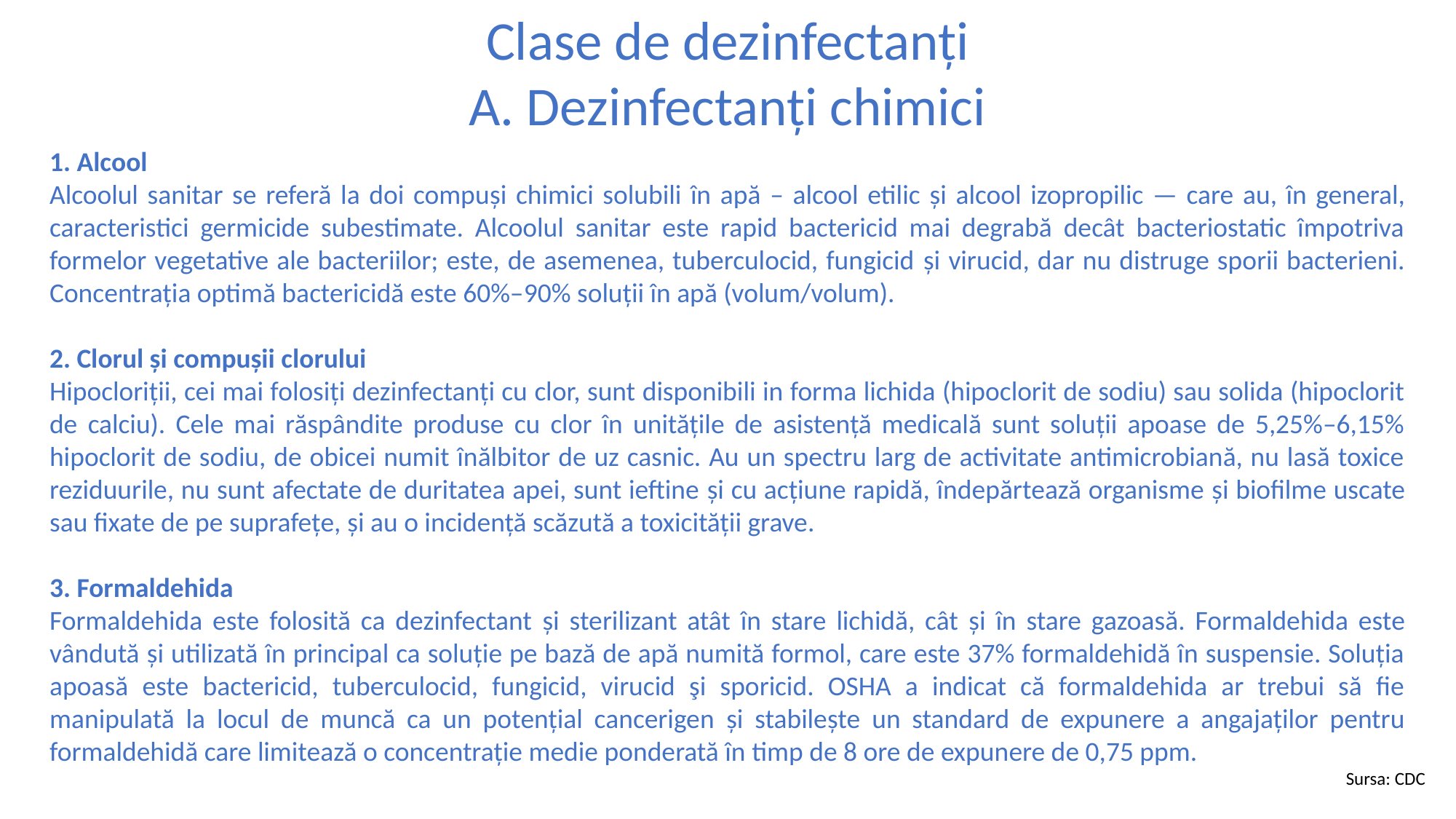

Clase de dezinfectanți
A. Dezinfectanți chimici
1. Alcool
Alcoolul sanitar se referă la doi compuși chimici solubili în apă – alcool etilic și alcool izopropilic — care au, în general, caracteristici germicide subestimate. Alcoolul sanitar este rapid bactericid mai degrabă decât bacteriostatic împotriva formelor vegetative ale bacteriilor; este, de asemenea, tuberculocid, fungicid și virucid, dar nu distruge sporii bacterieni. Concentrația optimă bactericidă este 60%–90% soluții în apă (volum/volum).

2. Clorul și compușii clorului
Hipocloriții, cei mai folosiți dezinfectanți cu clor, sunt disponibili in forma lichida (hipoclorit de sodiu) sau solida (hipoclorit de calciu). Cele mai răspândite produse cu clor în unitățile de asistență medicală sunt soluții apoase de 5,25%–6,15% hipoclorit de sodiu, de obicei numit înălbitor de uz casnic. Au un spectru larg de activitate antimicrobiană, nu lasă toxice reziduurile, nu sunt afectate de duritatea apei, sunt ieftine și cu acțiune rapidă, îndepărtează organisme și biofilme uscate sau fixate de pe suprafețe, și au o incidență scăzută a toxicității grave.

3. Formaldehida
Formaldehida este folosită ca dezinfectant și sterilizant atât în stare lichidă, cât și în stare gazoasă. Formaldehida este vândută și utilizată în principal ca soluție pe bază de apă numită formol, care este 37% formaldehidă în suspensie. Soluția apoasă este bactericid, tuberculocid, fungicid, virucid şi sporicid. OSHA a indicat că formaldehida ar trebui să fie manipulată la locul de muncă ca un potențial cancerigen și stabilește un standard de expunere a angajaților pentru formaldehidă care limitează o concentrație medie ponderată în timp de 8 ore de expunere de 0,75 ppm.
Sursa: CDC